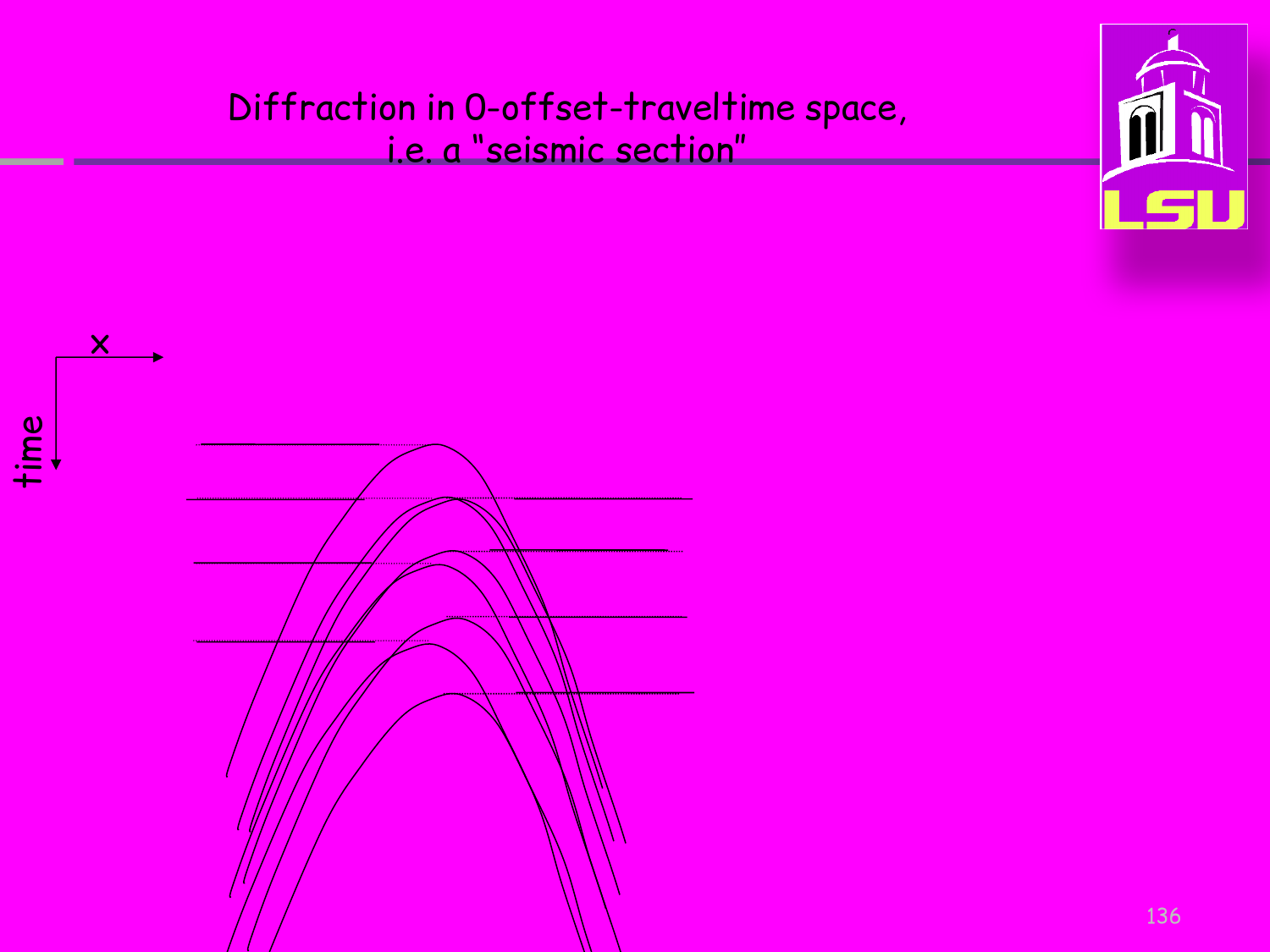

Diffraction in 0-offset-traveltime space, i.e. a “seismic section”
x

time